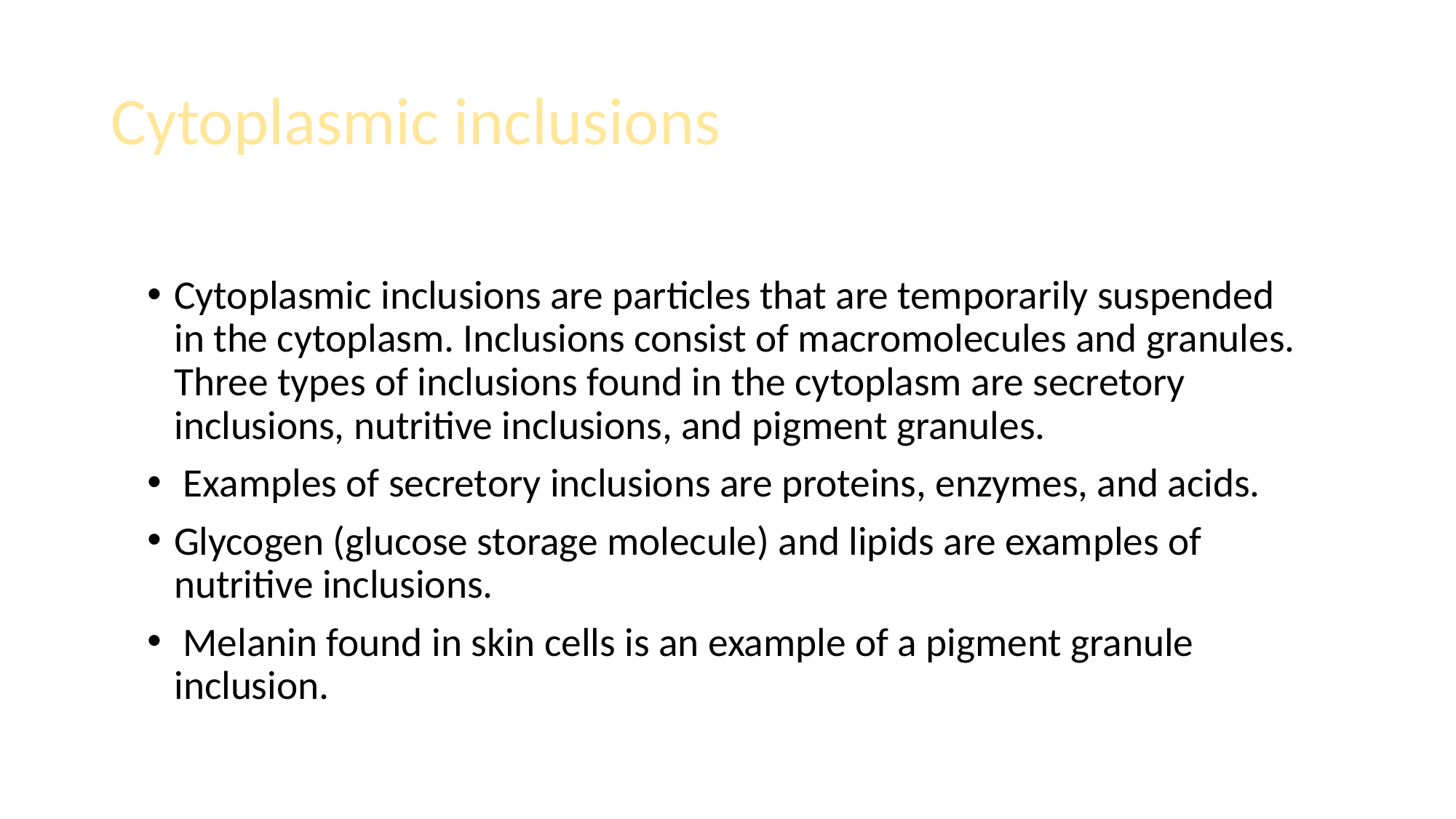

# Cytoplasmic inclusions
Cytoplasmic inclusions are particles that are temporarily suspended in the cytoplasm. Inclusions consist of macromolecules and granules. Three types of inclusions found in the cytoplasm are secretory inclusions, nutritive inclusions, and pigment granules.
 Examples of secretory inclusions are proteins, enzymes, and acids.
Glycogen (glucose storage molecule) and lipids are examples of nutritive inclusions.
 Melanin found in skin cells is an example of a pigment granule inclusion.